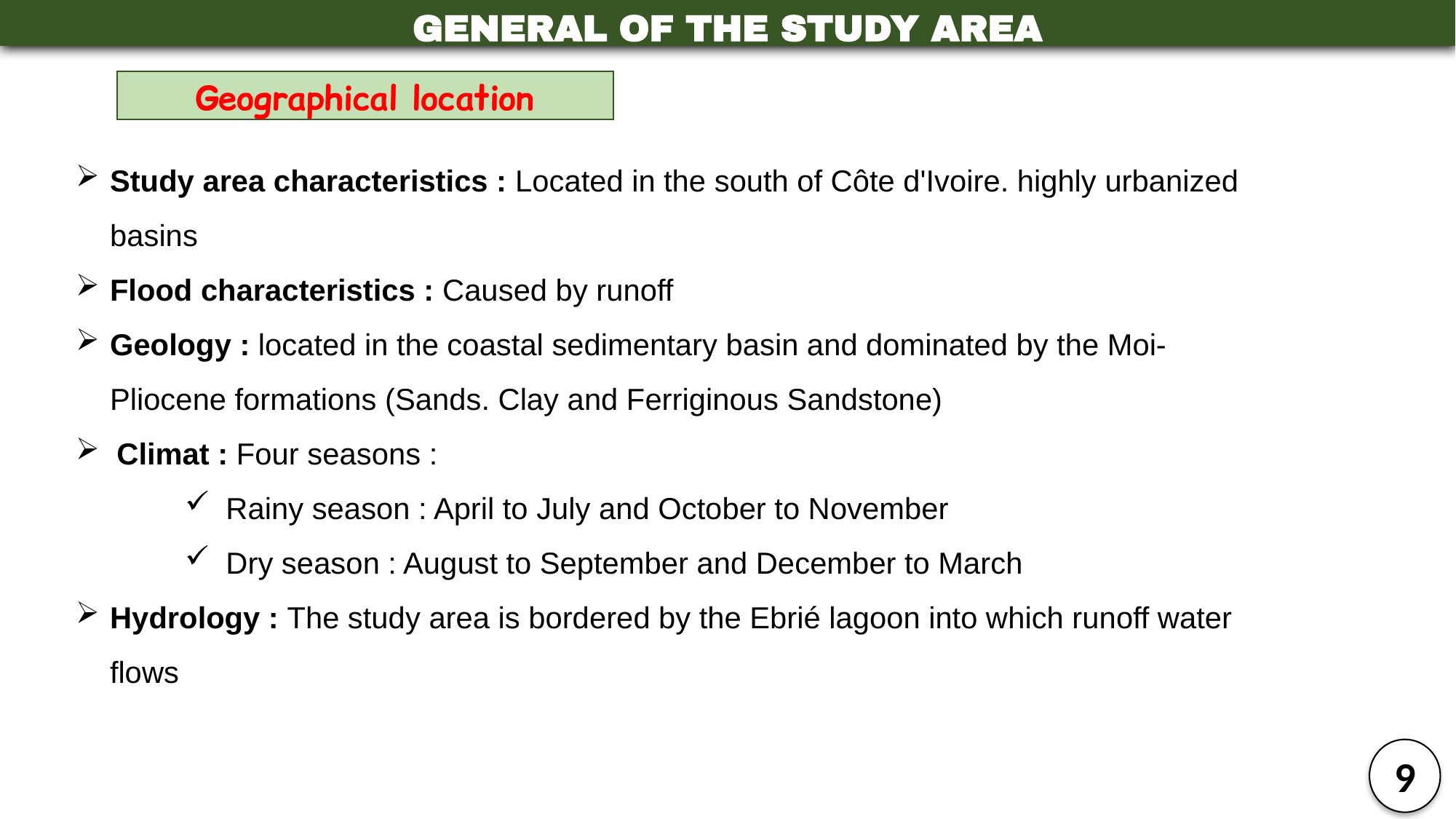

GENERAL OF THE STUDY AREA
Geographical location

Study area characteristics : Located in the south of Côte d'Ivoire. highly urbanized basins
Flood characteristics : Caused by runoff
Geology : located in the coastal sedimentary basin and dominated by the Moi-Pliocene formations (Sands. Clay and Ferriginous Sandstone)
Climat : Four seasons :
Rainy season : April to July and October to November
Dry season : August to September and December to March
Hydrology : The study area is bordered by the Ebrié lagoon into which runoff water flows
9